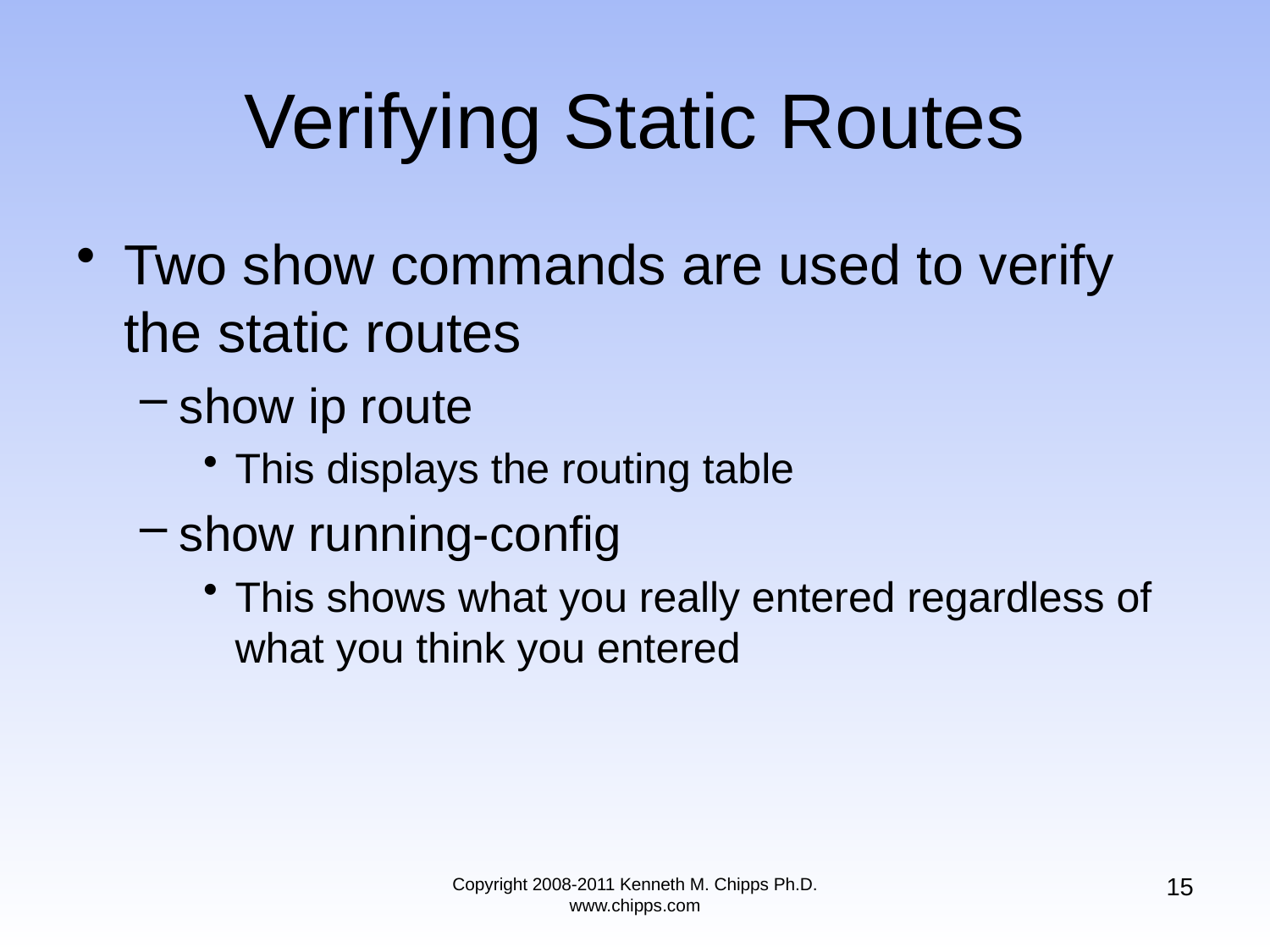

# Verifying Static Routes
Two show commands are used to verify the static routes
show ip route
This displays the routing table
show running-config
This shows what you really entered regardless of what you think you entered
15
Copyright 2008-2011 Kenneth M. Chipps Ph.D. www.chipps.com